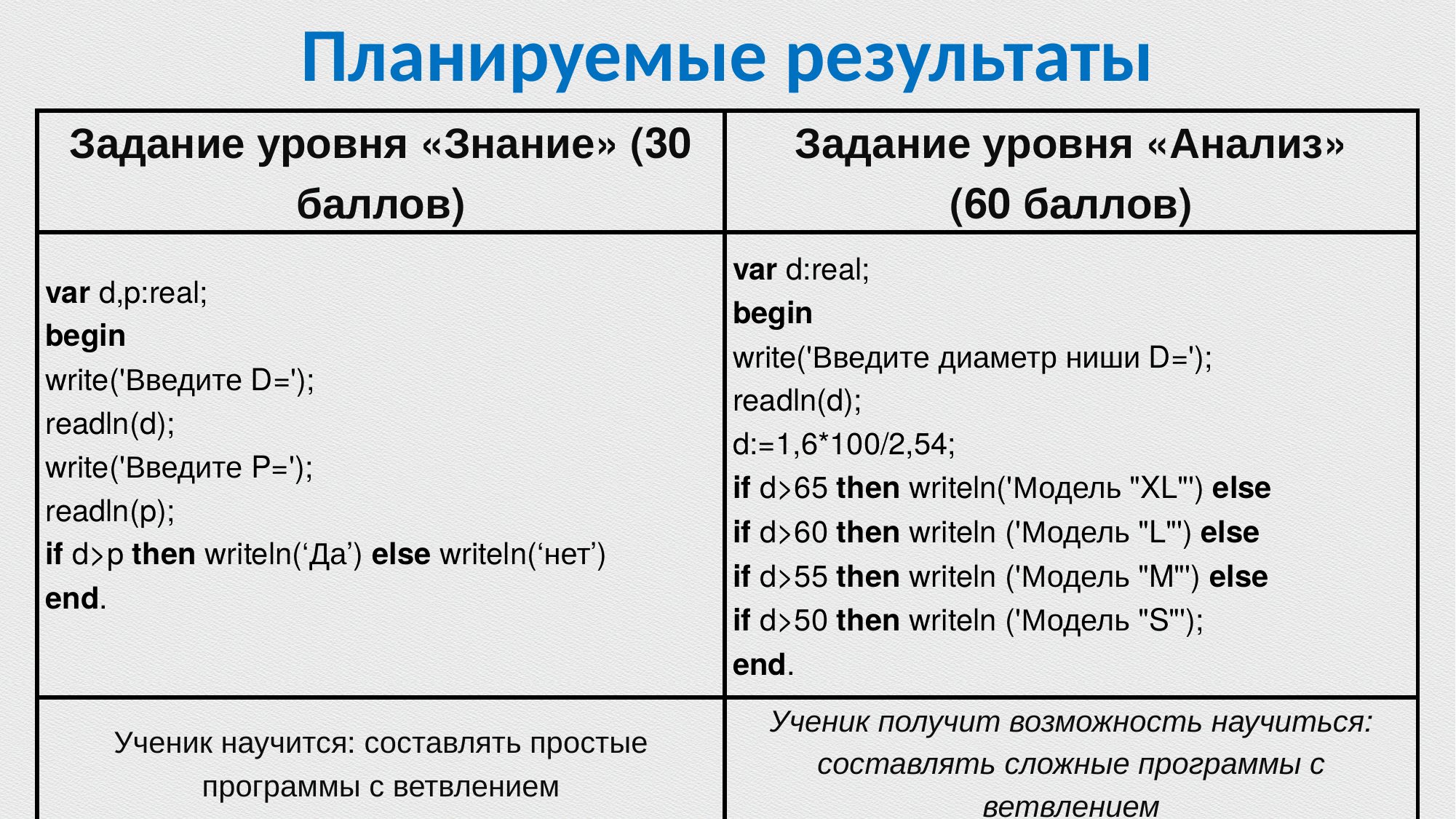

Планируемые результаты
| Задание уровня «Знание» (30 баллов) | Задание уровня «Анализ» (60 баллов) |
| --- | --- |
| var d,p:real; begin write('Введите D='); readln(d); write('Введите P='); readln(p); if d>p then writeln(‘Да’) else writeln(‘нет’) end. | var d:real; begin write('Введите диаметр ниши D='); readln(d); d:=1,6\*100/2,54; if d>65 then writeln('Модель "XL"') else if d>60 then writeln ('Модель "L"') else if d>55 then writeln ('Модель "M"') else if d>50 then writeln ('Модель "S"'); end. |
| Ученик научится: составлять простые программы с ветвлением | Ученик получит возможность научиться: составлять сложные программы с ветвлением |